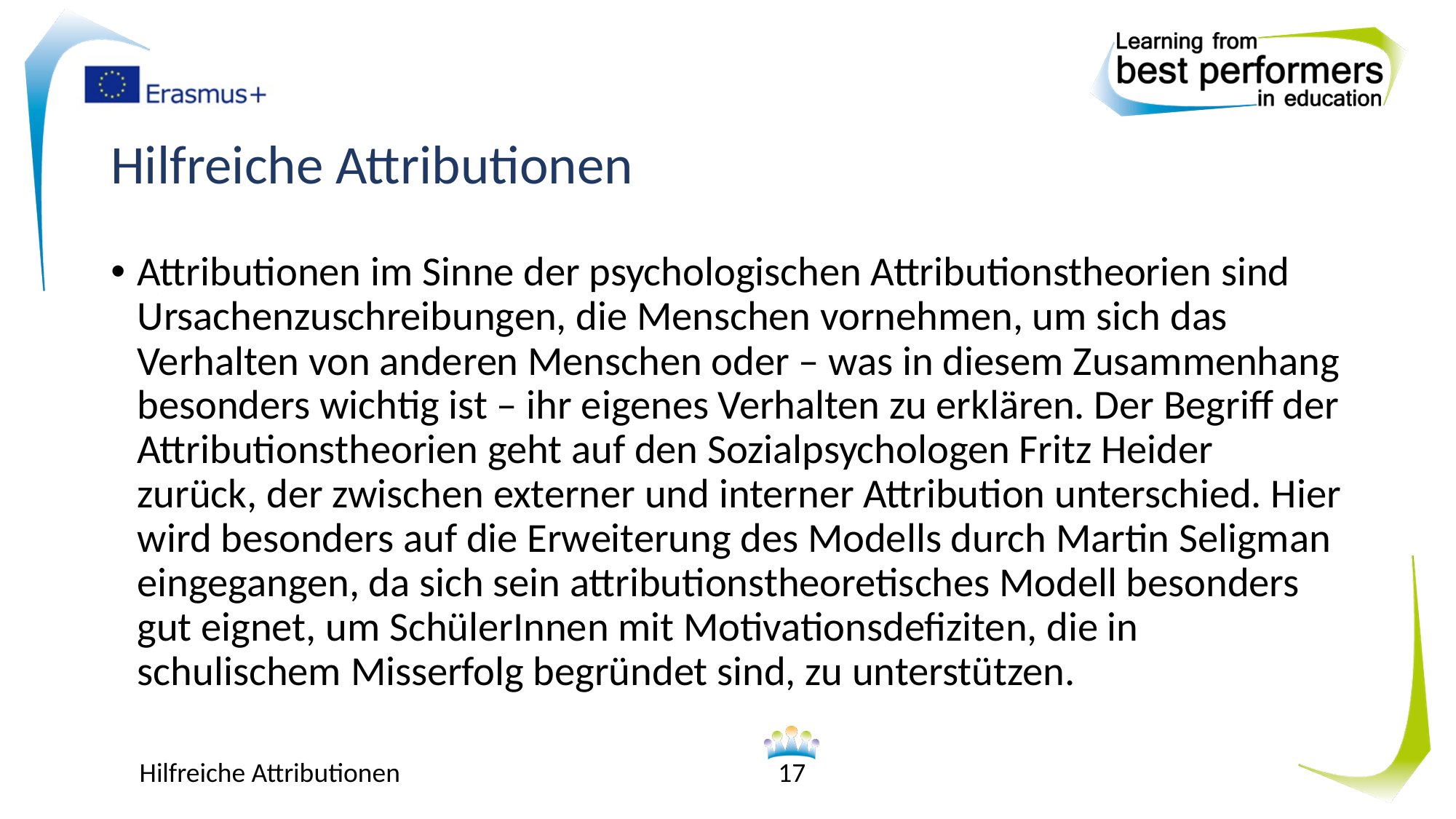

# Hilfreiche Attributionen
Attributionen im Sinne der psychologischen Attributionstheorien sind Ursachenzuschreibungen, die Menschen vornehmen, um sich das Verhalten von anderen Menschen oder – was in diesem Zusammenhang besonders wichtig ist – ihr eigenes Verhalten zu erklären. Der Begriff der Attributionstheorien geht auf den Sozialpsychologen Fritz Heider  zurück, der zwischen externer und interner Attribution unterschied. Hier wird besonders auf die Erweiterung des Modells durch Martin Seligman  eingegangen, da sich sein attributionstheoretisches Modell besonders gut eignet, um SchülerInnen mit Motivationsdefiziten, die in schulischem Misserfolg begründet sind, zu unterstützen.
Hilfreiche Attributionen
17